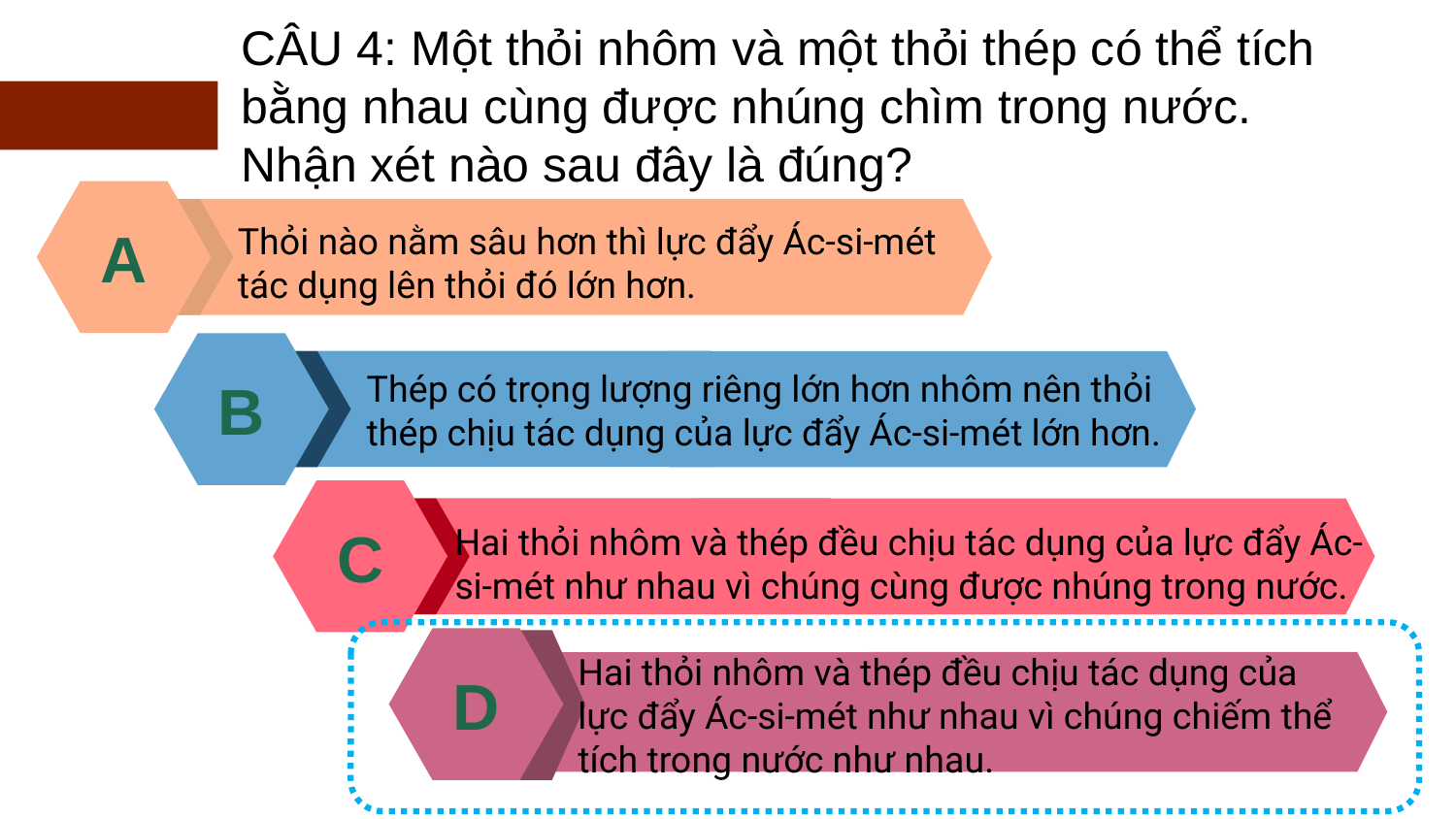

CÂU 4: Một thỏi nhôm và một thỏi thép có thể tích bằng nhau cùng được nhúng chìm trong nước. Nhận xét nào sau đây là đúng?

A
Thỏi nào nằm sâu hơn thì lực đẩy Ác-si-mét tác dụng lên thỏi đó lớn hơn.

B
Thép có trọng lượng riêng lớn hơn nhôm nên thỏi thép chịu tác dụng của lực đẩy Ác-si-mét lớn hơn.

C
Hai thỏi nhôm và thép đều chịu tác dụng của lực đẩy Ác-si-mét như nhau vì chúng cùng được nhúng trong nước.

D
Hai thỏi nhôm và thép đều chịu tác dụng của lực đẩy Ác-si-mét như nhau vì chúng chiếm thể tích trong nước như nhau.